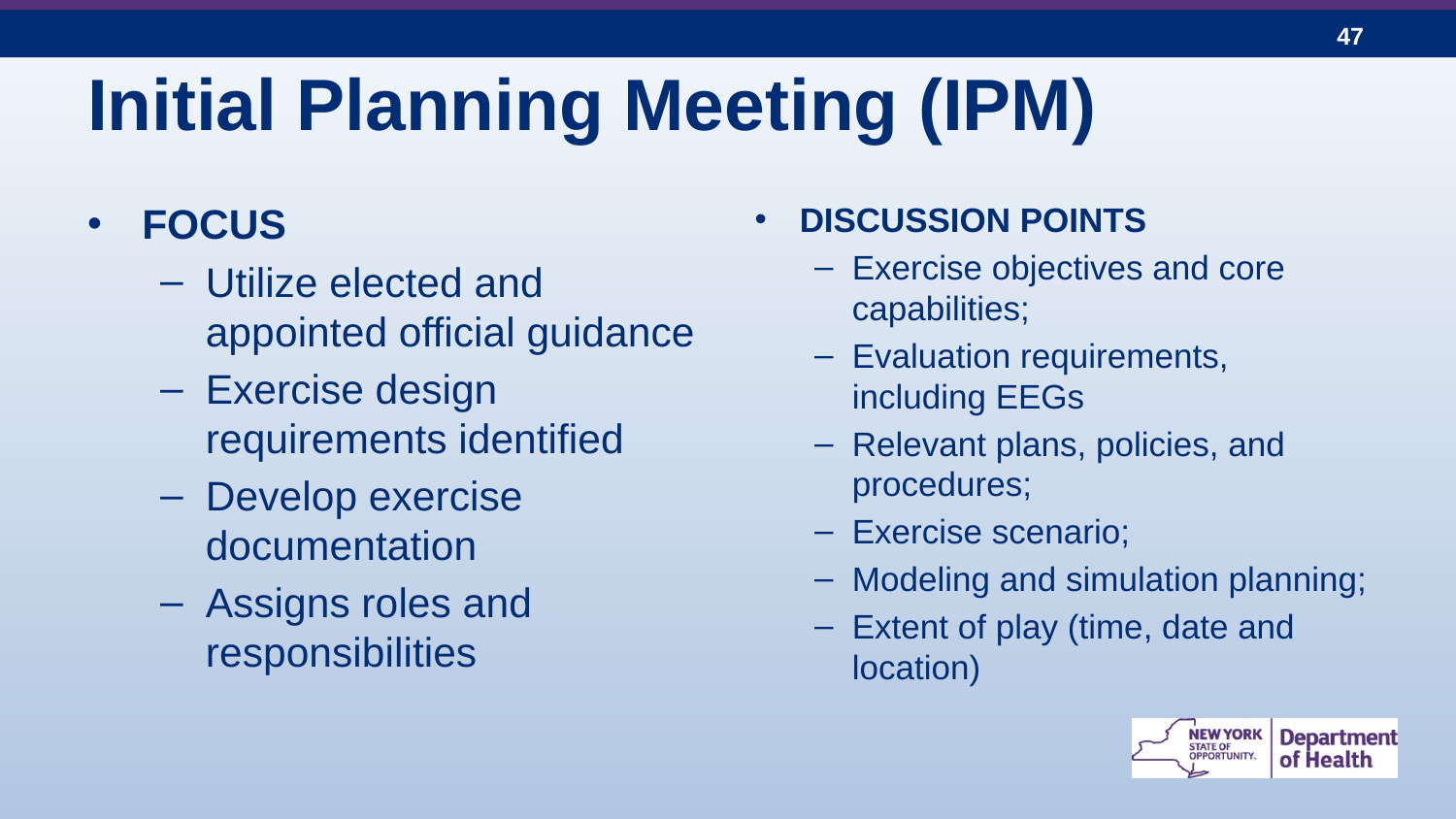

# Initial Planning Meeting (IPM)
FOCUS
Utilize elected and appointed official guidance
Exercise design requirements identified
Develop exercise documentation
Assigns roles and responsibilities

DISCUSSION POINTS
Exercise objectives and core capabilities;
Evaluation requirements, including EEGs
Relevant plans, policies, and procedures;
Exercise scenario;
Modeling and simulation planning;
Extent of play (time, date and location)